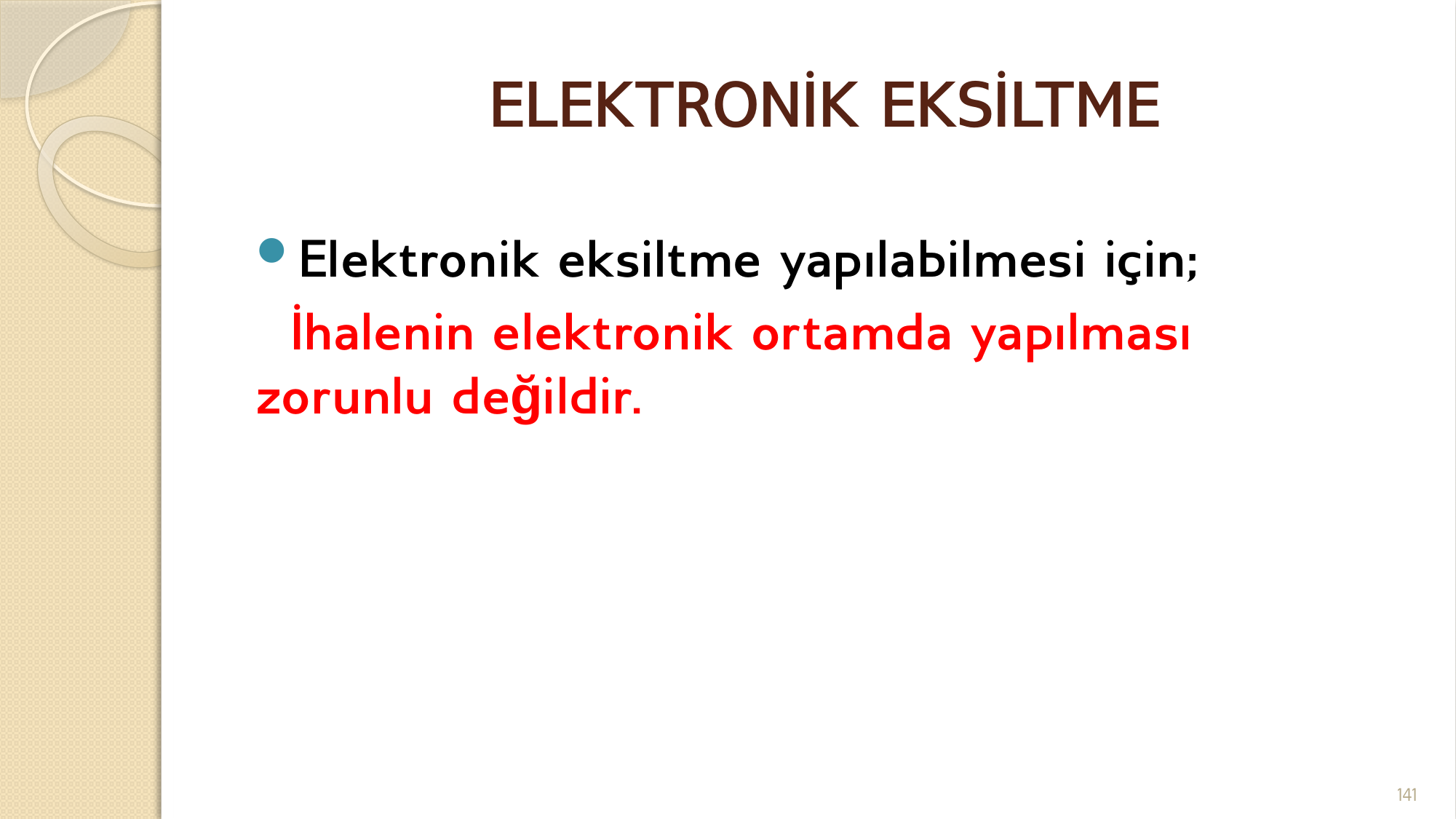

# ELEKTRONİK EKSİLTME
Elektronik eksiltme yapılabilmesi için;
  İhalenin elektronik ortamda yapılması zorunlu değildir.
141